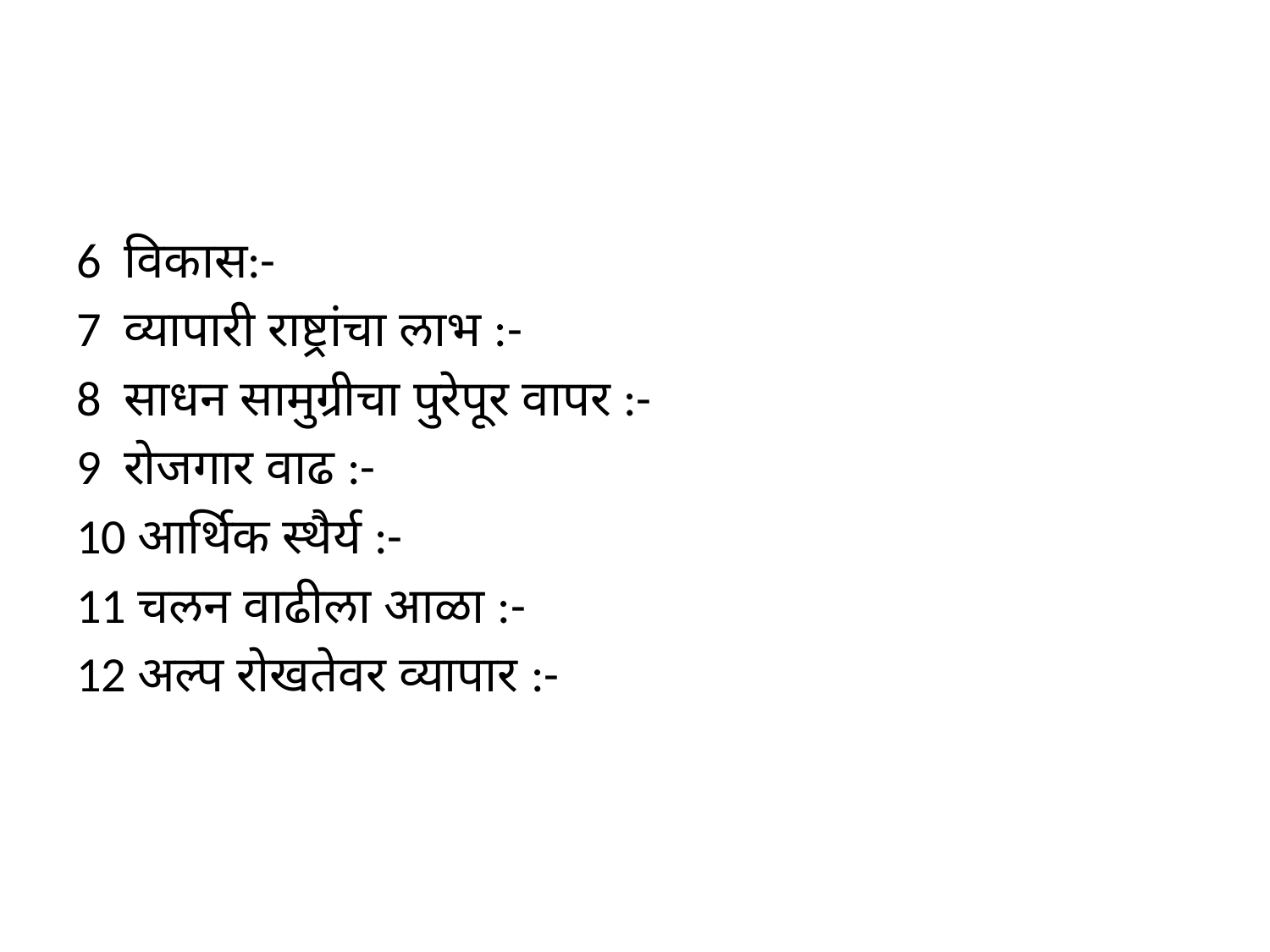

#
6  विकास:-
7  व्यापारी राष्ट्रांचा लाभ :-
8  साधन सामुग्रीचा पुरेपूर वापर :-
9  रोजगार वाढ :-
10 आर्थिक स्थैर्य :-
11 चलन वाढीला आळा :-
12 अल्प रोखतेवर व्यापार :-